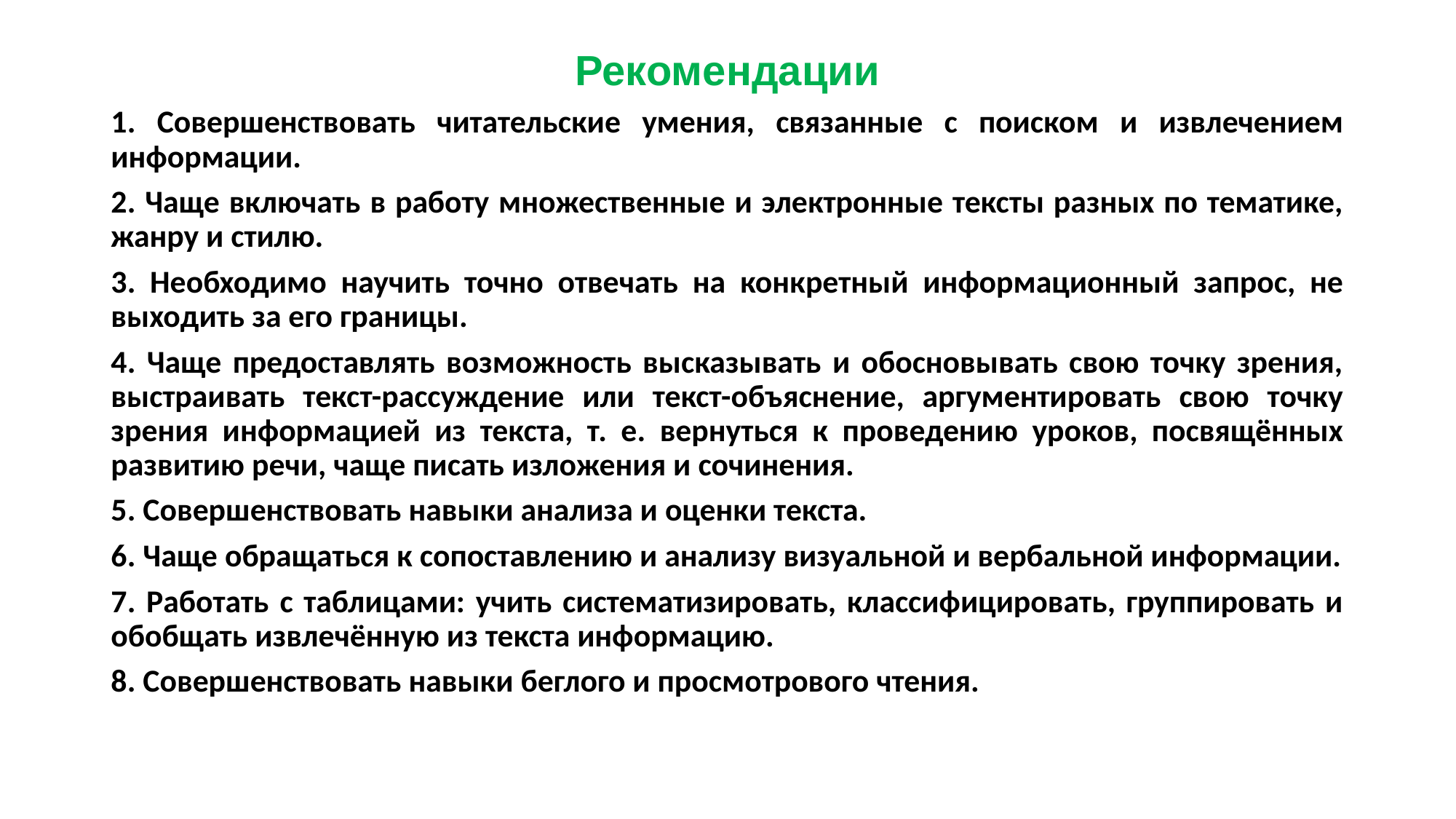

# Рекомендации
1. Совершенствовать читательские умения, связанные с поиском и извлечением информации.
2. Чаще включать в работу множественные и электронные тексты разных по тематике, жанру и стилю.
3. Необходимо научить точно отвечать на конкретный информационный запрос, не выходить за его границы.
4. Чаще предоставлять возможность высказывать и обосновывать свою точку зрения, выстраивать текст-рассуждение или текст-объяснение, аргументировать свою точку зрения информацией из текста, т. е. вернуться к проведению уроков, посвящённых развитию речи, чаще писать изложения и сочинения.
5. Совершенствовать навыки анализа и оценки текста.
6. Чаще обращаться к сопоставлению и анализу визуальной и вербальной информации.
7. Работать с таблицами: учить систематизировать, классифицировать, группировать и обобщать извлечённую из текста информацию.
8. Совершенствовать навыки беглого и просмотрового чтения.